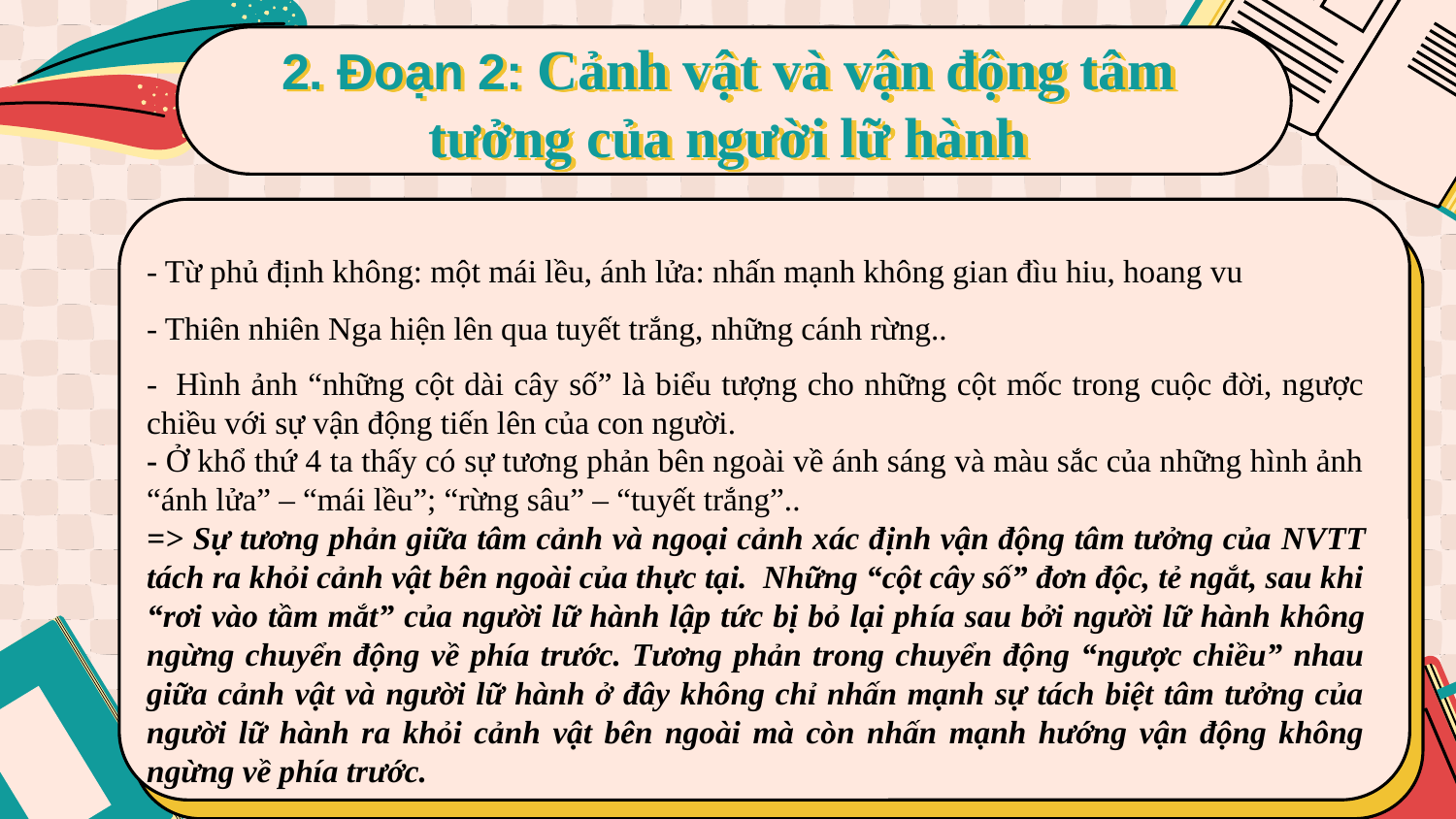

2. Đoạn 2: Cảnh vật và vận động tâm tưởng của người lữ hành

- Từ phủ định không: một mái lều, ánh lửa: nhấn mạnh không gian đìu hiu, hoang vu
- Thiên nhiên Nga hiện lên qua tuyết trắng, những cánh rừng..
-  Hình ảnh “những cột dài cây số” là biểu tượng cho những cột mốc trong cuộc đời, ngược chiều với sự vận động tiến lên của con người.
- Ở khổ thứ 4 ta thấy có sự tương phản bên ngoài về ánh sáng và màu sắc của những hình ảnh “ánh lửa” – “mái lều”; “rừng sâu” – “tuyết trắng”..
=> Sự tương phản giữa tâm cảnh và ngoại cảnh xác định vận động tâm tưởng của NVTT tách ra khỏi cảnh vật bên ngoài của thực tại.  Những “cột cây số” đơn độc, tẻ ngắt, sau khi “rơi vào tầm mắt” của người lữ hành lập tức bị bỏ lại phía sau bởi người lữ hành không ngừng chuyển động về phía trước. Tương phản trong chuyển động “ngược chiều” nhau giữa cảnh vật và người lữ hành ở đây không chỉ nhấn mạnh sự tách biệt tâm tưởng của người lữ hành ra khỏi cảnh vật bên ngoài mà còn nhấn mạnh hướng vận động không ngừng về phía trước.